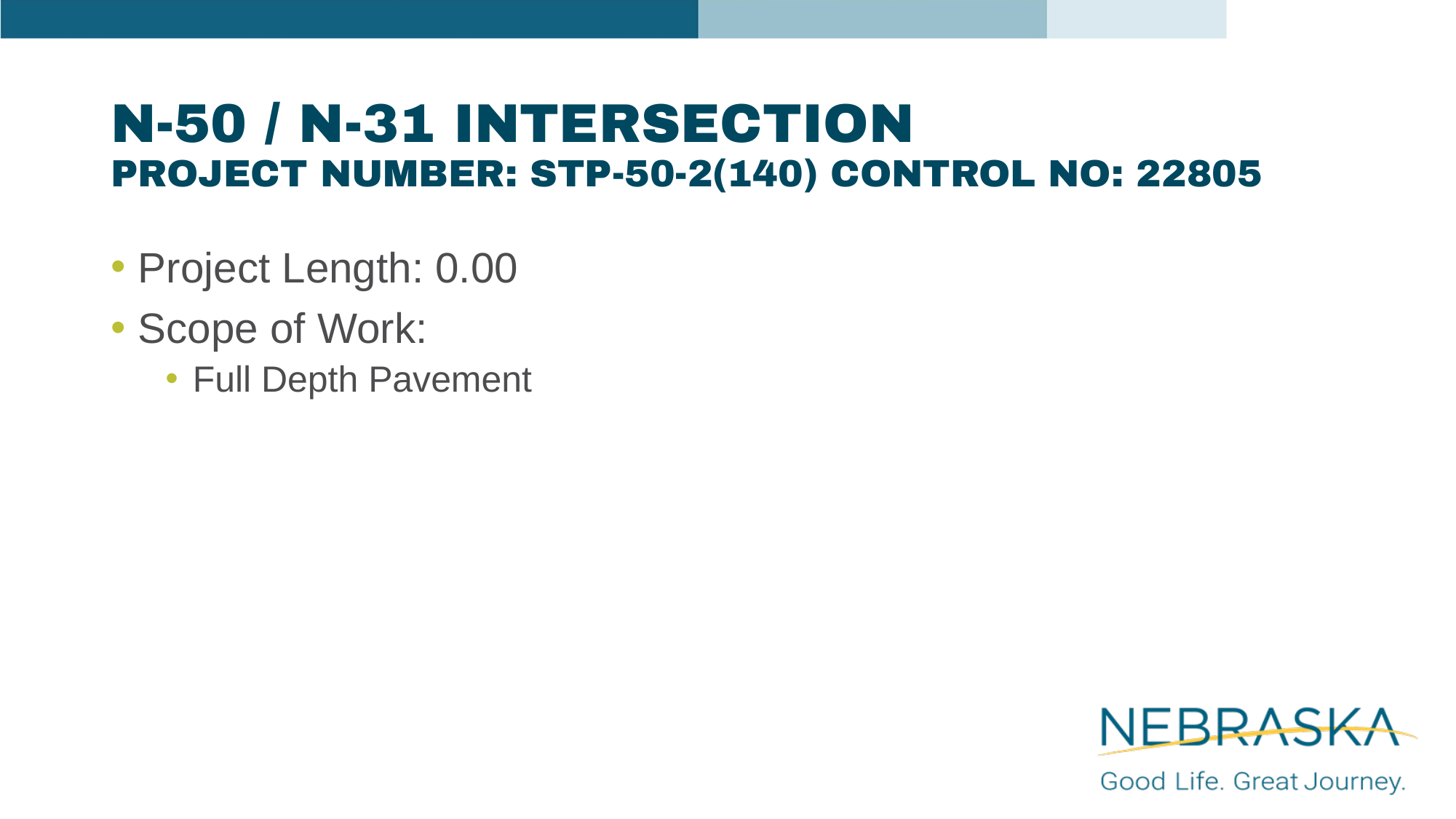

# N-50 / N-31 Intersection Project Number: STP-50-2(140) Control No: 22805
Project Length: 0.00
Scope of Work:
Full Depth Pavement